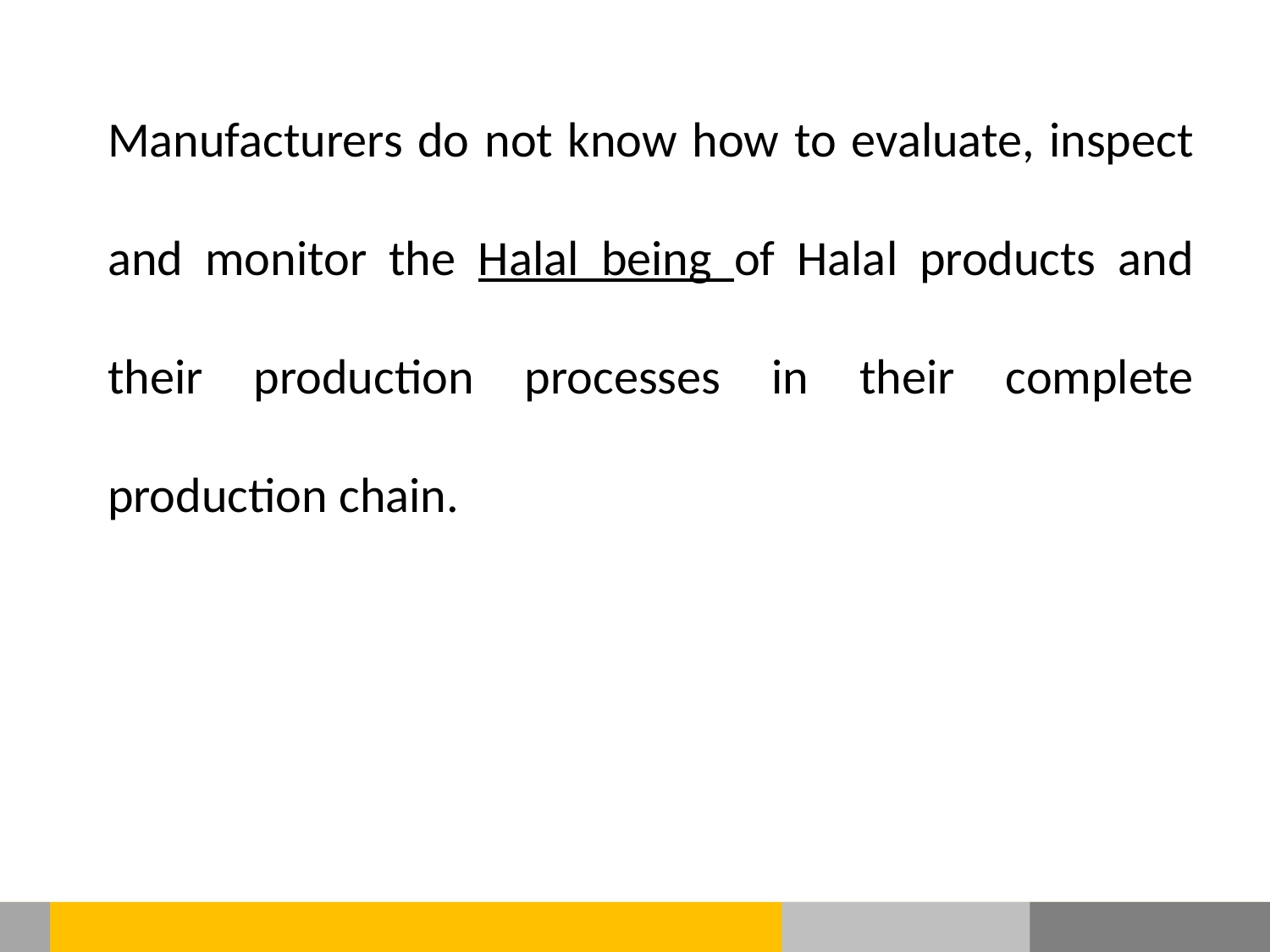

Manufacturers do not know how to evaluate, inspect and monitor the Halal being of Halal products and their production processes in their complete production chain.